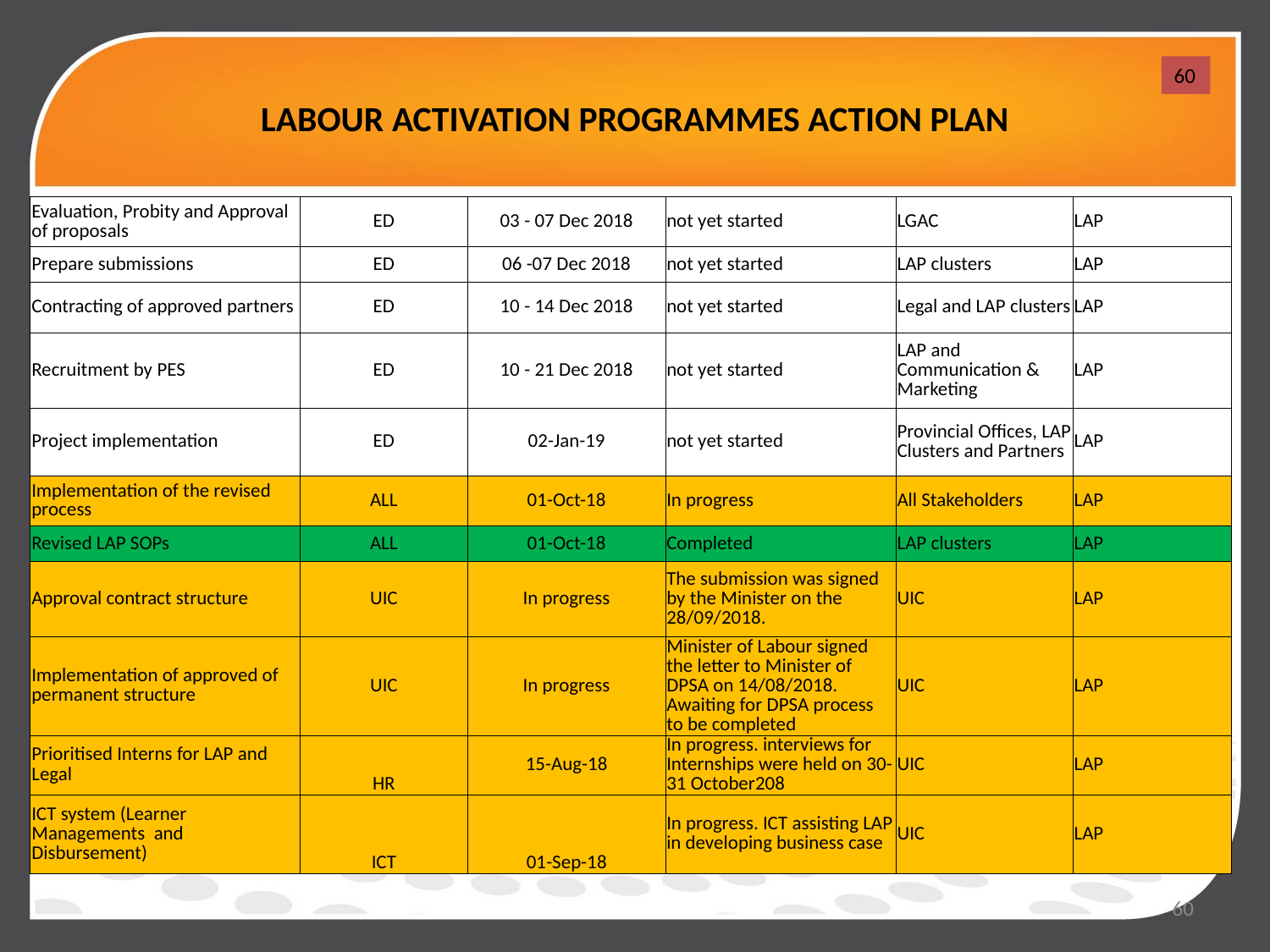

# LABOUR ACTIVATION PROGRAMMES ACTION PLAN
60
| Evaluation, Probity and Approval of proposals | ED | 03 - 07 Dec 2018 | not yet started | LGAC | LAP |
| --- | --- | --- | --- | --- | --- |
| Prepare submissions | ED | 06 -07 Dec 2018 | not yet started | LAP clusters | LAP |
| Contracting of approved partners | ED | 10 - 14 Dec 2018 | not yet started | Legal and LAP clusters | LAP |
| Recruitment by PES | ED | 10 - 21 Dec 2018 | not yet started | LAP and Communication & Marketing | LAP |
| Project implementation | ED | 02-Jan-19 | not yet started | Provincial Offices, LAP Clusters and Partners | LAP |
| Implementation of the revised process | ALL | 01-Oct-18 | In progress | All Stakeholders | LAP |
| Revised LAP SOPs | ALL | 01-Oct-18 | Completed | LAP clusters | LAP |
| Approval contract structure | UIC | In progress | The submission was signed by the Minister on the 28/09/2018. | UIC | LAP |
| Implementation of approved of permanent structure | UIC | In progress | Minister of Labour signed the letter to Minister of DPSA on 14/08/2018. Awaiting for DPSA process to be completed | UIC | LAP |
| Prioritised Interns for LAP and Legal | HR | 15-Aug-18 | In progress. interviews for Internships were held on 30-31 October208 | UIC | LAP |
| ICT system (Learner Managements and Disbursement) | ICT | 01-Sep-18 | In progress. ICT assisting LAP in developing business case | UIC | LAP |
60